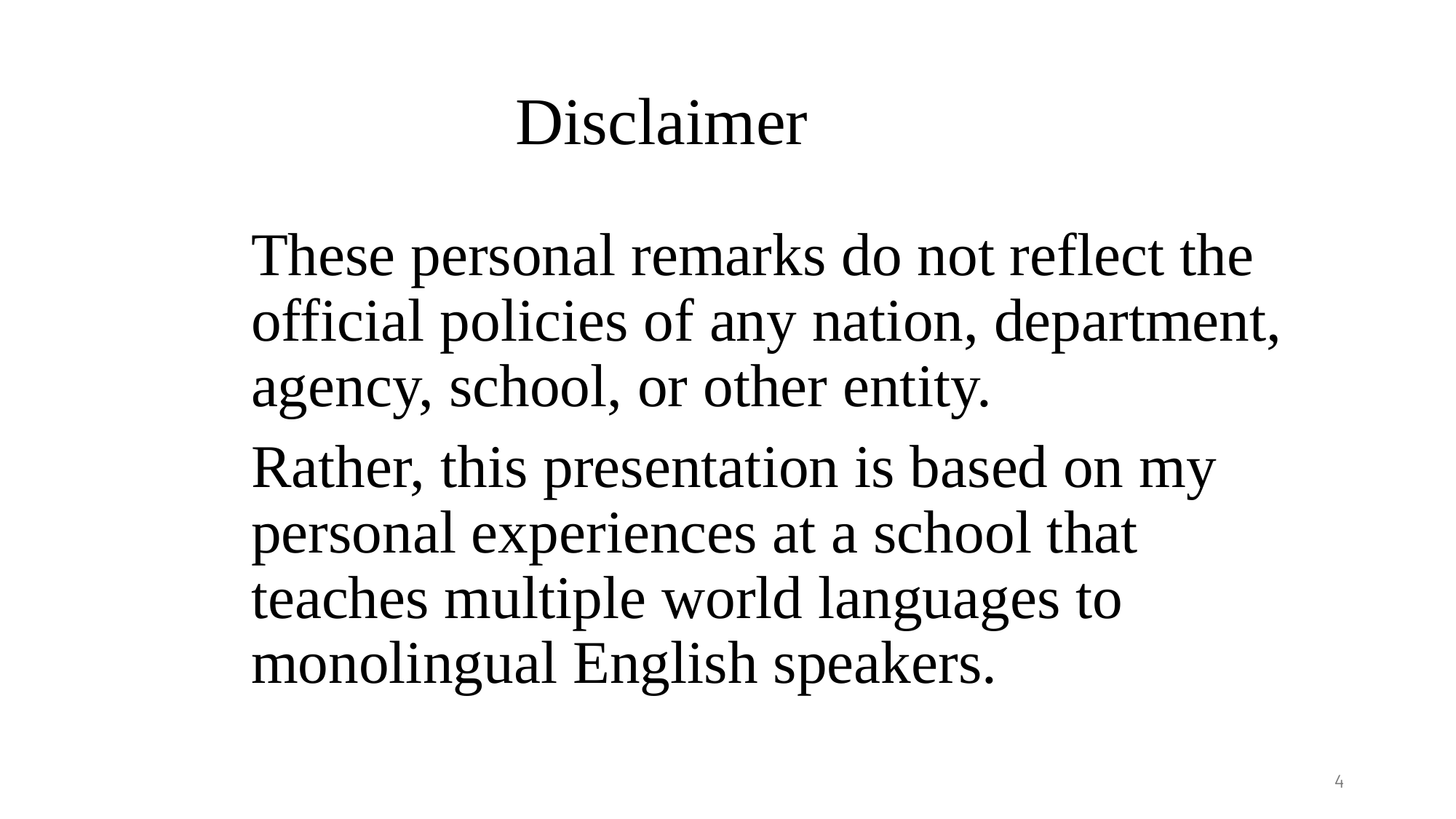

# Disclaimer
These personal remarks do not reflect the official policies of any nation, department, agency, school, or other entity.
Rather, this presentation is based on my personal experiences at a school that teaches multiple world languages to monolingual English speakers.
4